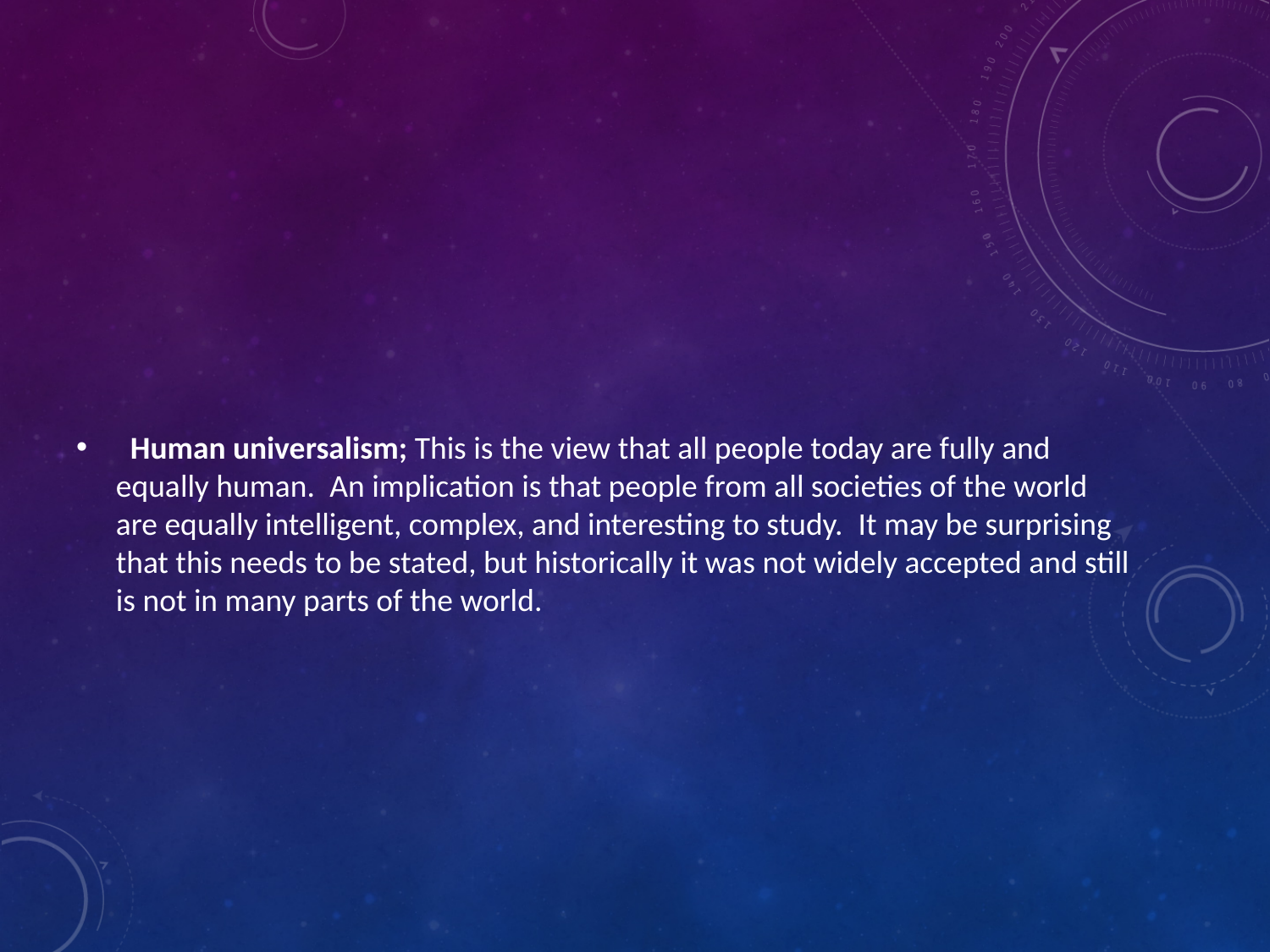

#
  Human universalism; This is the view that all people today are fully and equally human.  An implication is that people from all societies of the world are equally intelligent, complex, and interesting to study.  It may be surprising that this needs to be stated, but historically it was not widely accepted and still is not in many parts of the world.